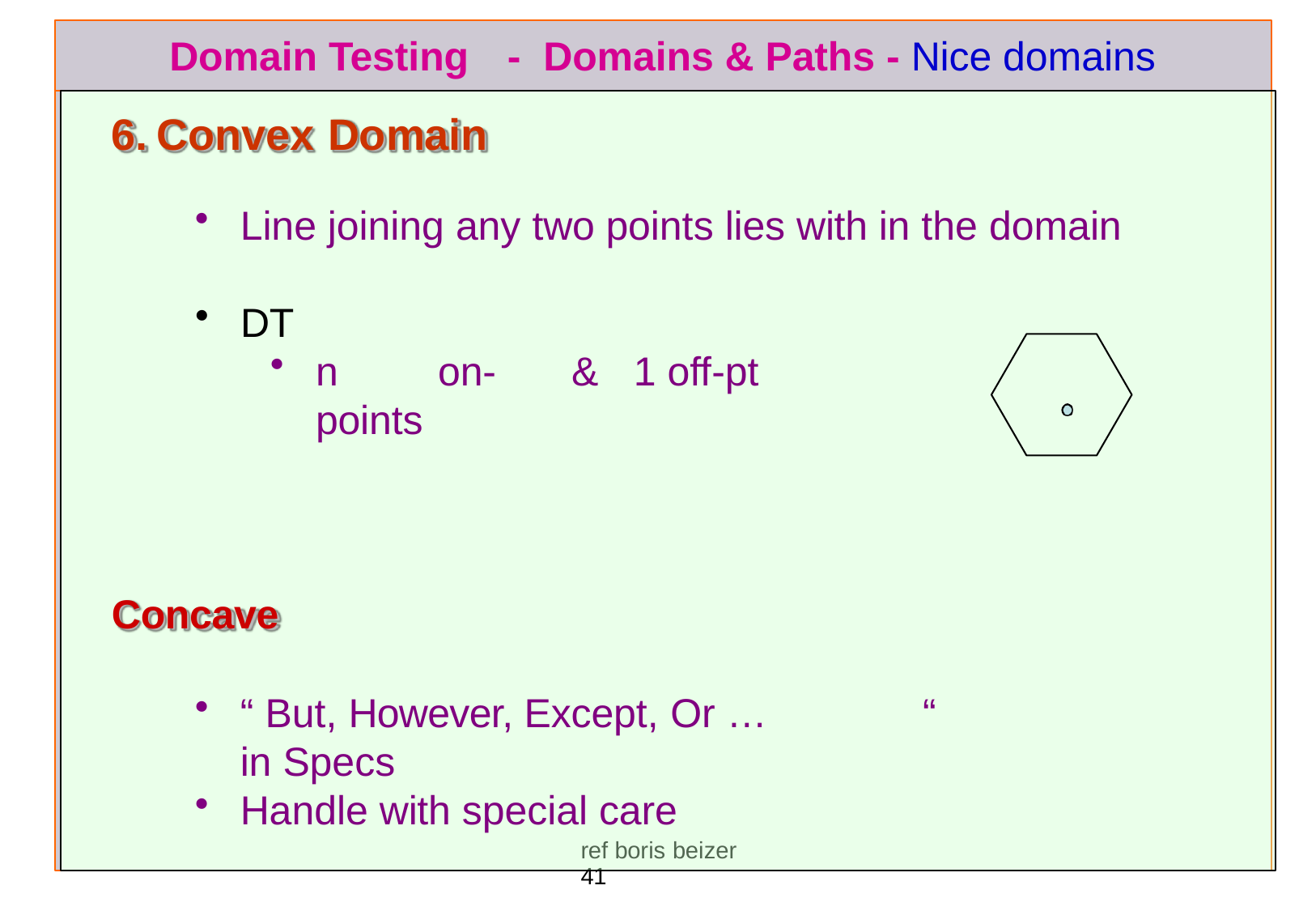

# Domain Testing	-	Domains & Paths - Nice domains

Convex Domain
Line joining any two points lies with in the domain
DT
n	on-points

&	1 off-pt

Concave

“ But, However, Except, Or …	“	in Specs
Handle with special care
ref boris beizer	41